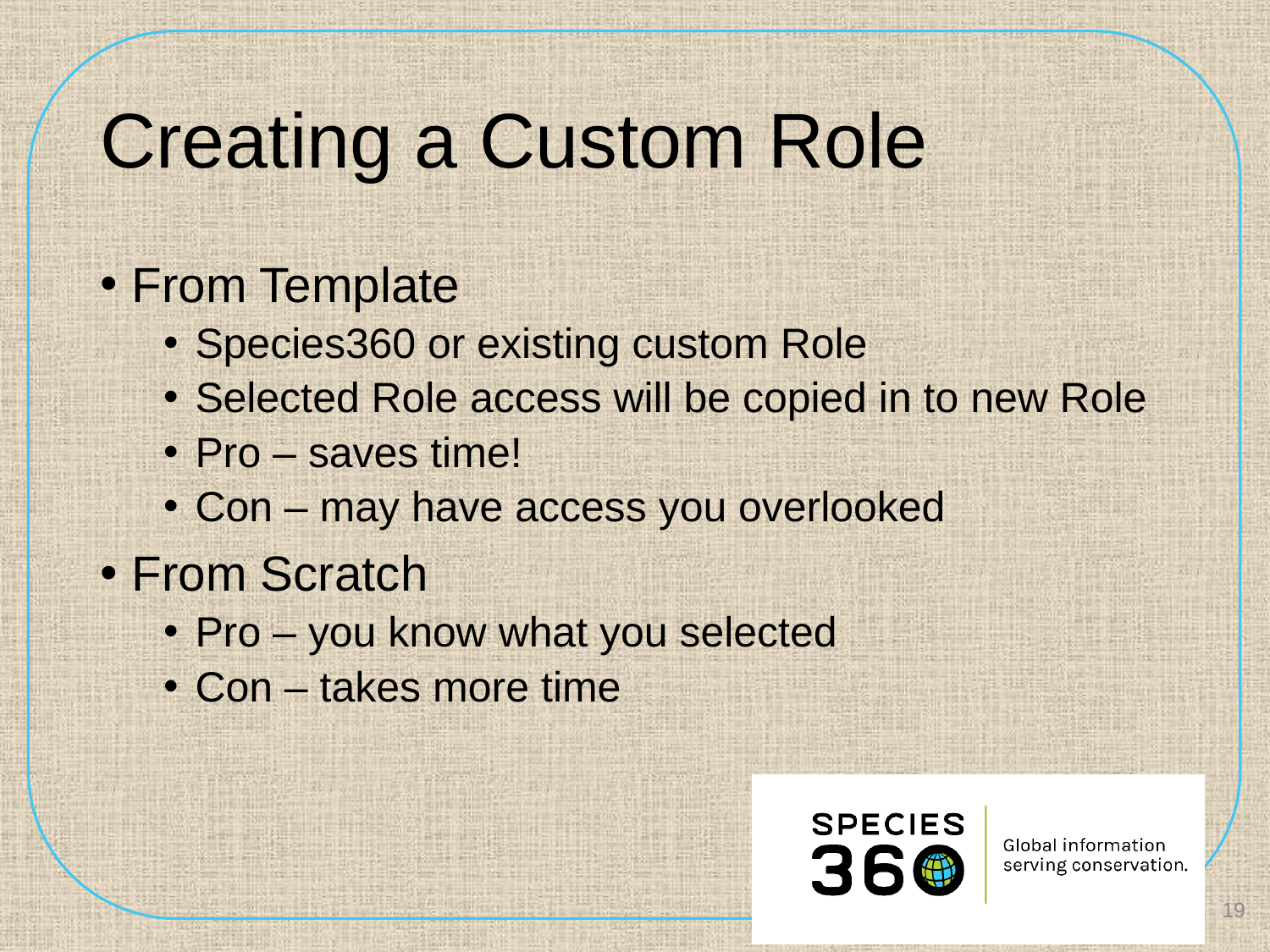

# Creating a Custom Role
From Template
Species360 or existing custom Role
Selected Role access will be copied in to new Role
Pro – saves time!
Con – may have access you overlooked
From Scratch
Pro – you know what you selected
Con – takes more time
19